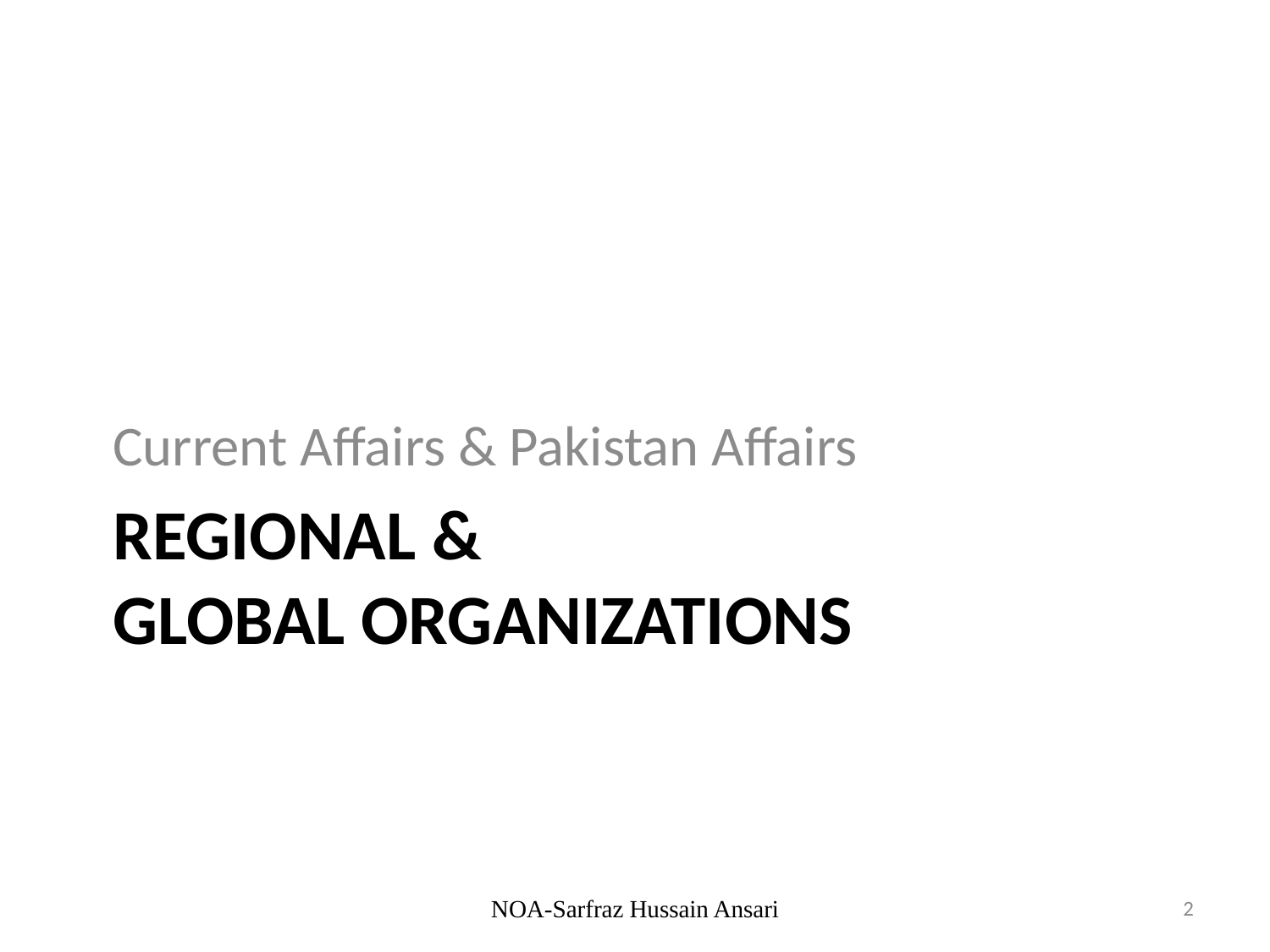

Current Affairs & Pakistan Affairs
# Regional & global organizations
NOA-Sarfraz Hussain Ansari
2